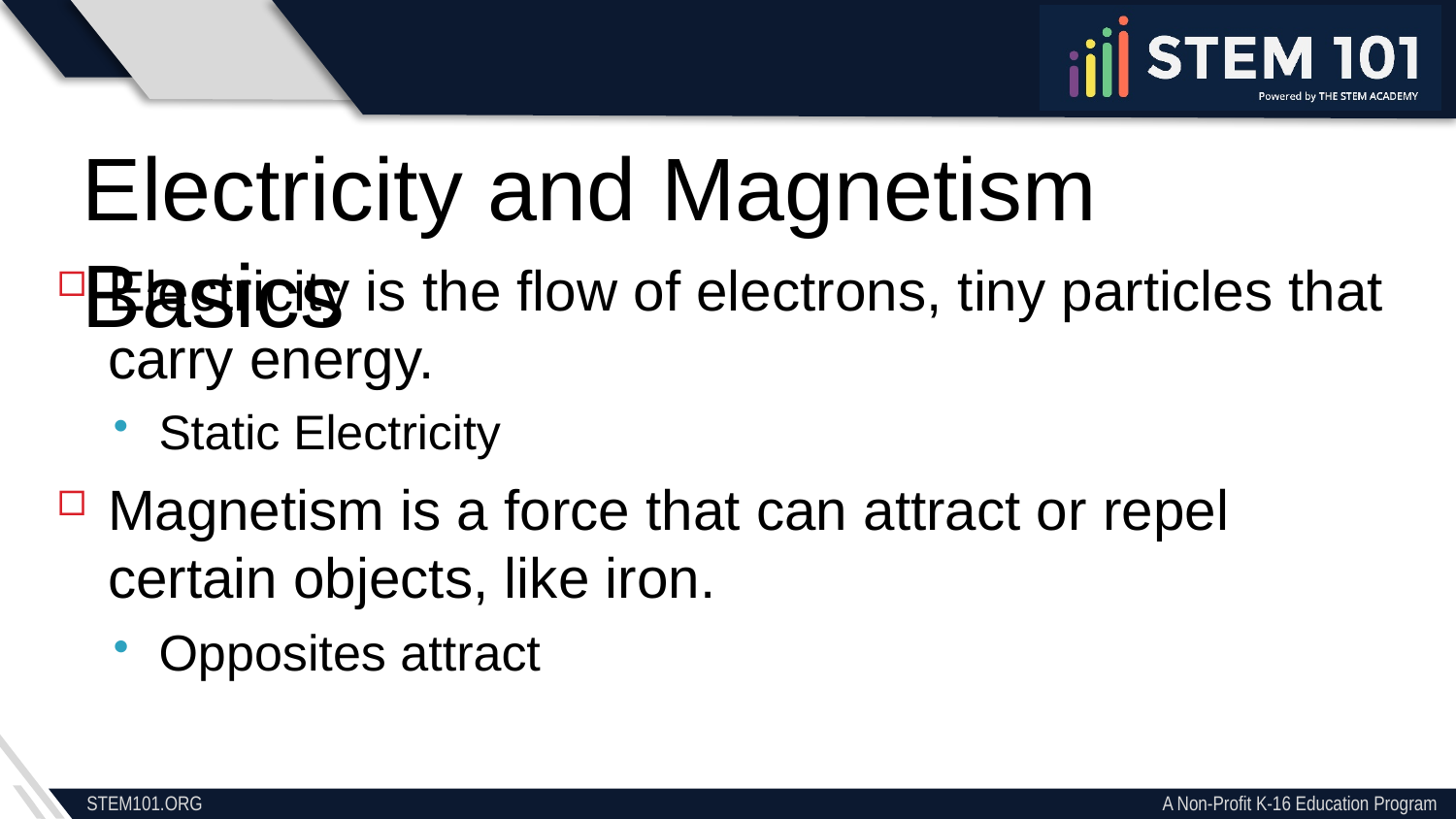

Electricity and Magnetism Basics
Electricity is the flow of electrons, tiny particles that carry energy.
Static Electricity
Magnetism is a force that can attract or repel certain objects, like iron.
Opposites attract